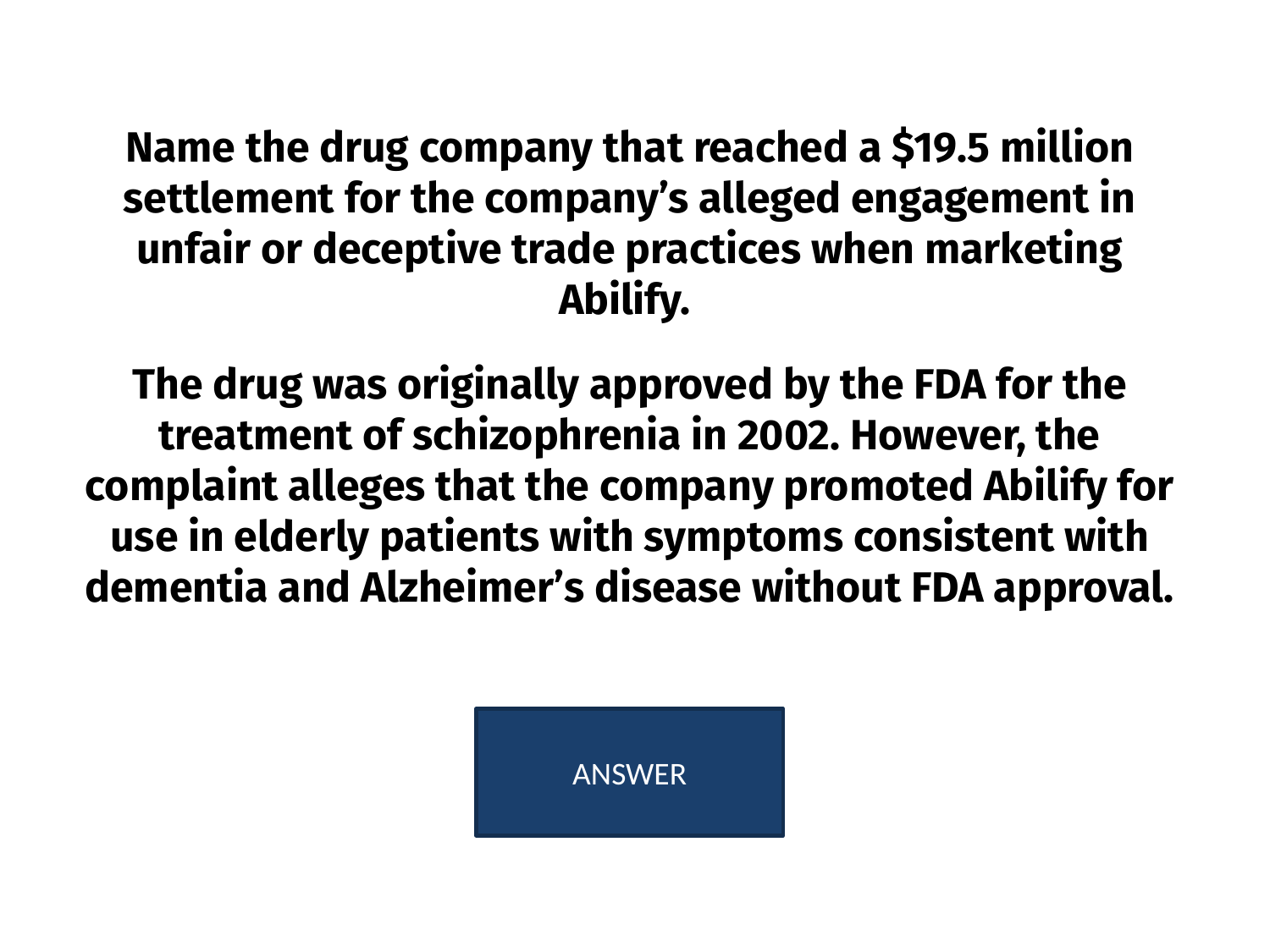

# Name the drug company that reached a $19.5 million settlement for the company’s alleged engagement in unfair or deceptive trade practices when marketing Abilify. The drug was originally approved by the FDA for the treatment of schizophrenia in 2002. However, the complaint alleges that the company promoted Abilify for use in elderly patients with symptoms consistent with dementia and Alzheimer’s disease without FDA approval.